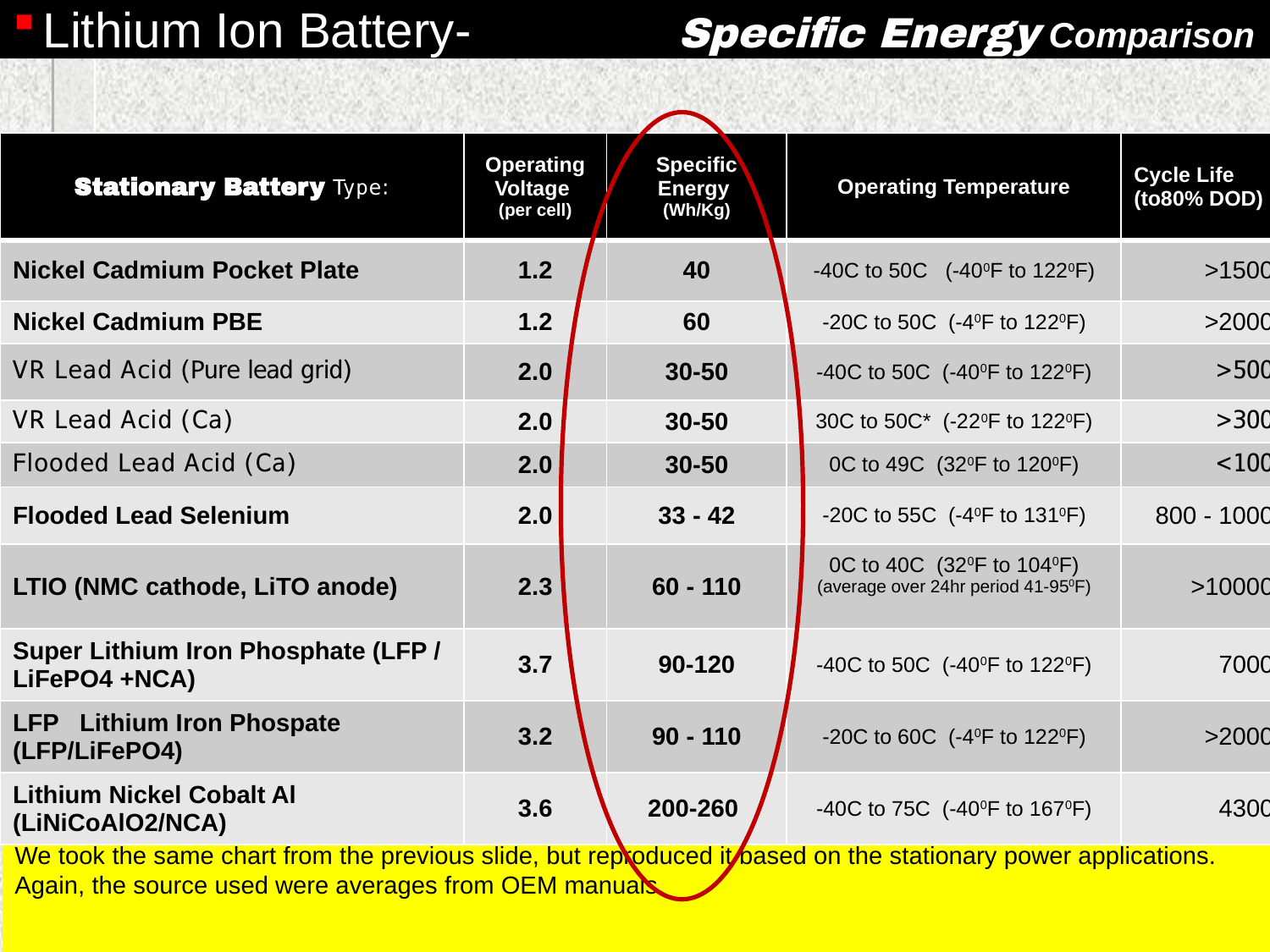

# Lithium Ion Battery-               Specific Energy Comparison

| Stationary Battery Type: | Operating Voltage (per cell) | Specific Energy (Wh/Kg) | Operating Temperature | Cycle Life (to80% DOD) |
| --- | --- | --- | --- | --- |
| Nickel Cadmium Pocket Plate | 1.2 | 40 | -40C to 50C (-400F to 1220F) | >1500 |
| Nickel Cadmium PBE | 1.2 | 60 | -20C to 50C (-40F to 1220F) | >2000 |
| VR Lead Acid (Pure lead grid) | 2.0 | 30-50 | -40C to 50C (-400F to 1220F) | >500 |
| VR Lead Acid (Ca) | 2.0 | 30-50 | 30C to 50C\* (-220F to 1220F) | >300 |
| Flooded Lead Acid (Ca) | 2.0 | 30-50 | 0C to 49C (320F to 1200F) | <100 |
| Flooded Lead Selenium | 2.0 | 33 - 42 | -20C to 55C (-40F to 1310F) | 800 - 1000 |
| LTIO (NMC cathode, LiTO anode) | 2.3 | 60 - 110 | 0C to 40C (320F to 1040F) (average over 24hr period 41-950F) | >10000 |
| Super Lithium Iron Phosphate (LFP / LiFePO4 +NCA) | 3.7 | 90-120 | -40C to 50C (-400F to 1220F) | 7000 |
| LFP Lithium Iron Phospate (LFP/LiFePO4) | 3.2 | 90 - 110 | -20C to 60C (-40F to 1220F) | >2000 |
| Lithium Nickel Cobalt Al (LiNiCoAlO2/NCA) | 3.6 | 200-260 | -40C to 75C (-400F to 1670F) | 4300 |
We took the same chart from the previous slide, but reproduced it based on the stationary power applications.
Again, the source used were averages from OEM manuals.